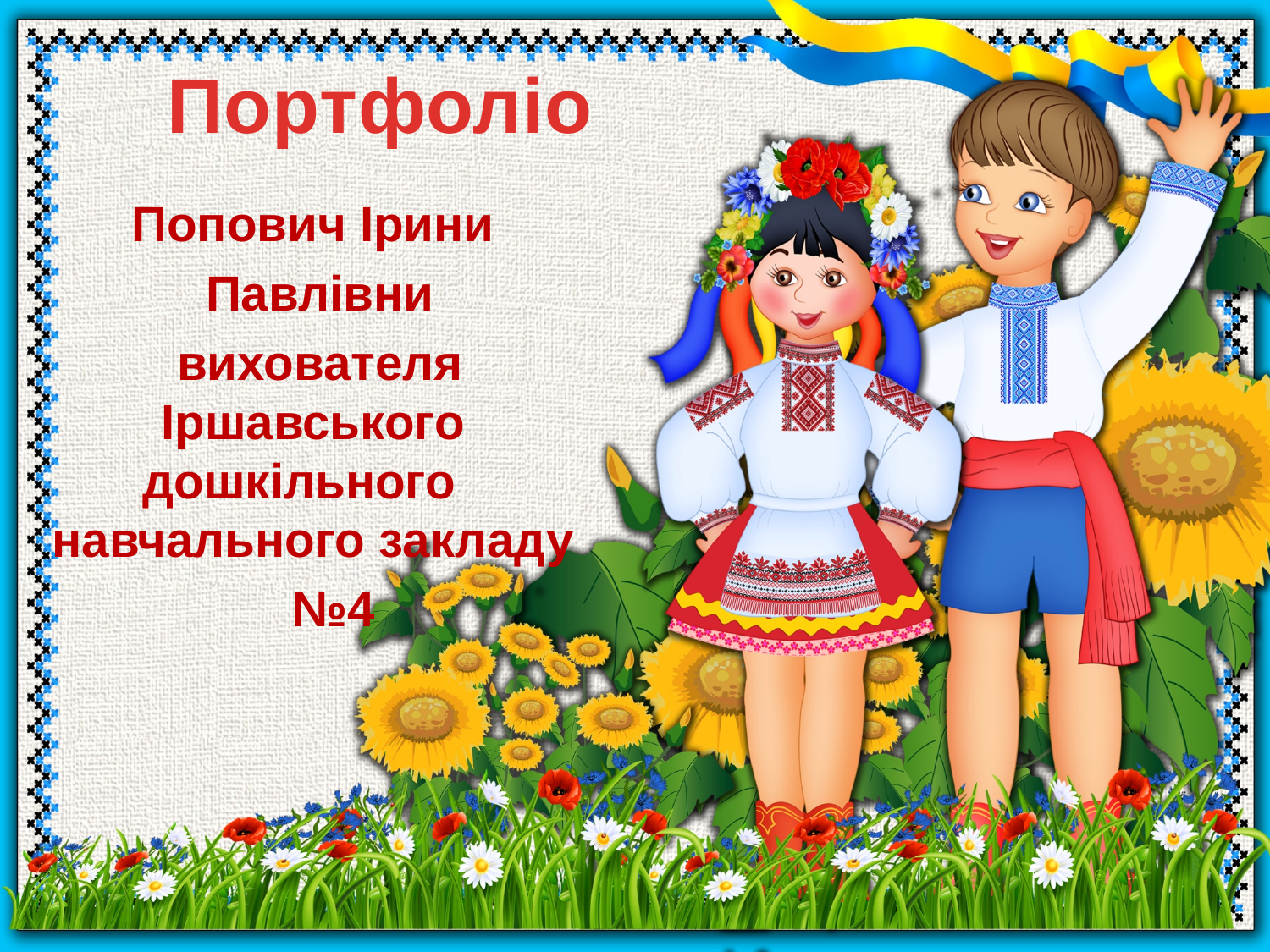

# Портфоліо
Попович Ірини
Павлівни
вихователя Іршавського  дошкільного    навчального закладу
  №4